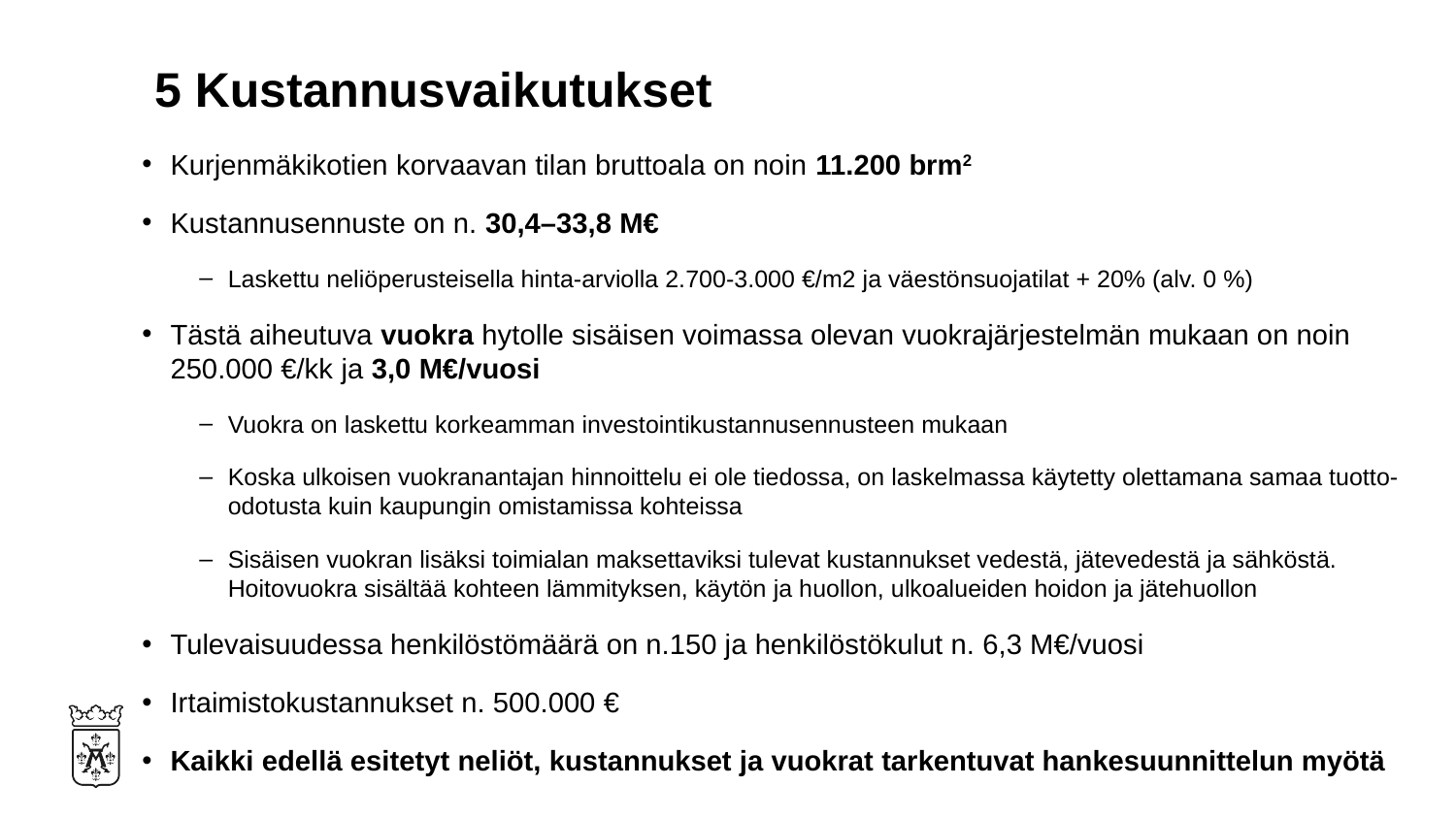

# 5 Kustannusvaikutukset
Kurjenmäkikotien korvaavan tilan bruttoala on noin 11.200 brm2
Kustannusennuste on n. 30,4–33,8 M€
Laskettu neliöperusteisella hinta-arviolla 2.700-3.000 €/m2 ja väestönsuojatilat + 20% (alv. 0 %)
Tästä aiheutuva vuokra hytolle sisäisen voimassa olevan vuokrajärjestelmän mukaan on noin 250.000 €/kk ja 3,0 M€/vuosi
Vuokra on laskettu korkeamman investointikustannusennusteen mukaan
Koska ulkoisen vuokranantajan hinnoittelu ei ole tiedossa, on laskelmassa käytetty olettamana samaa tuotto-odotusta kuin kaupungin omistamissa kohteissa
Sisäisen vuokran lisäksi toimialan maksettaviksi tulevat kustannukset vedestä, jätevedestä ja sähköstä. Hoitovuokra sisältää kohteen lämmityksen, käytön ja huollon, ulkoalueiden hoidon ja jätehuollon
Tulevaisuudessa henkilöstömäärä on n.150 ja henkilöstökulut n. 6,3 M€/vuosi
Irtaimistokustannukset n. 500.000 €
Kaikki edellä esitetyt neliöt, kustannukset ja vuokrat tarkentuvat hankesuunnittelun myötä